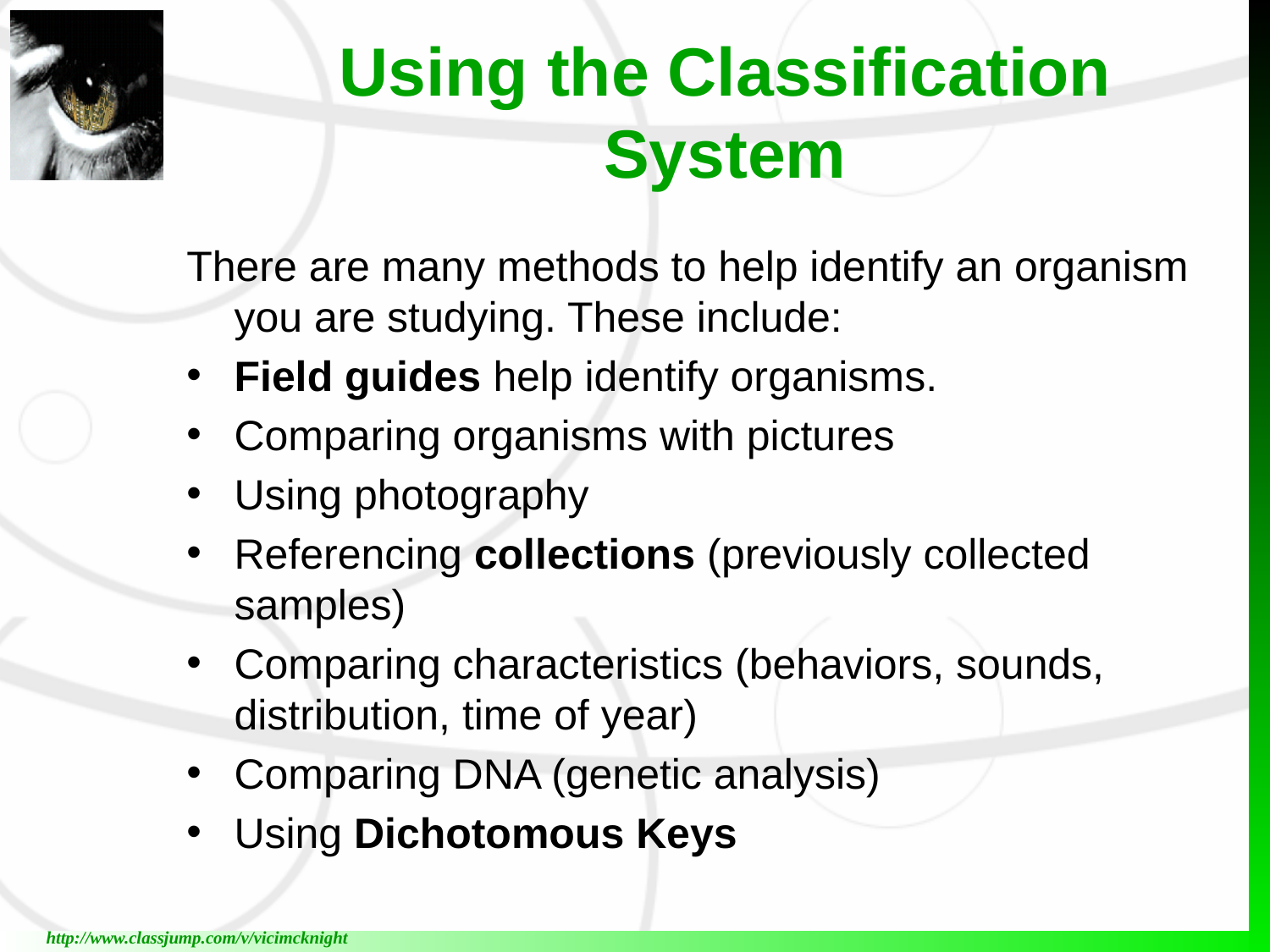

# Using the Classification System
There are many methods to help identify an organism you are studying. These include:
Field guides help identify organisms.
Comparing organisms with pictures
Using photography
Referencing collections (previously collected samples)
Comparing characteristics (behaviors, sounds, distribution, time of year)
Comparing DNA (genetic analysis)
Using Dichotomous Keys